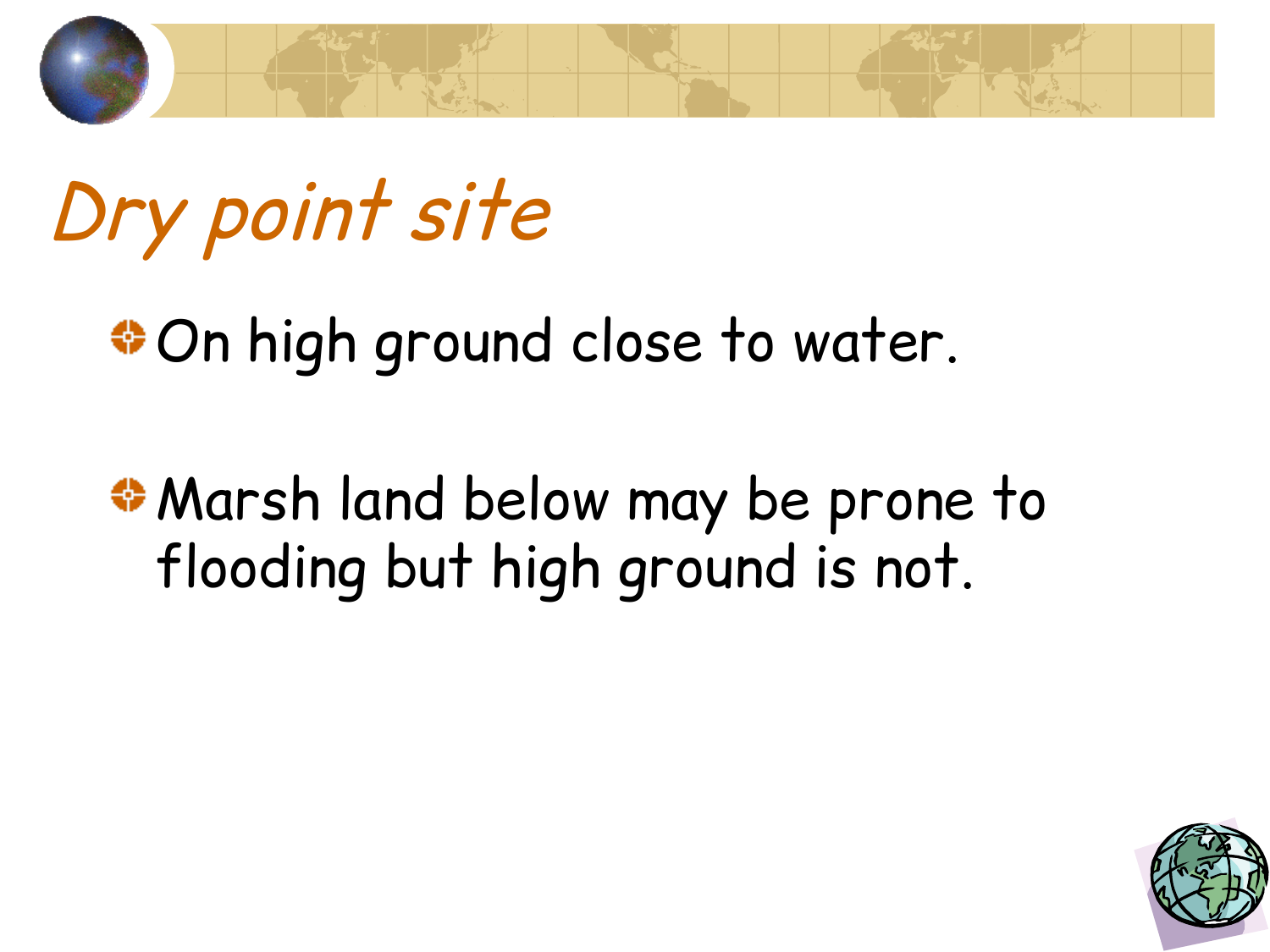

# Dry point site
On high ground close to water.

Marsh land below may be prone to flooding but high ground is not.